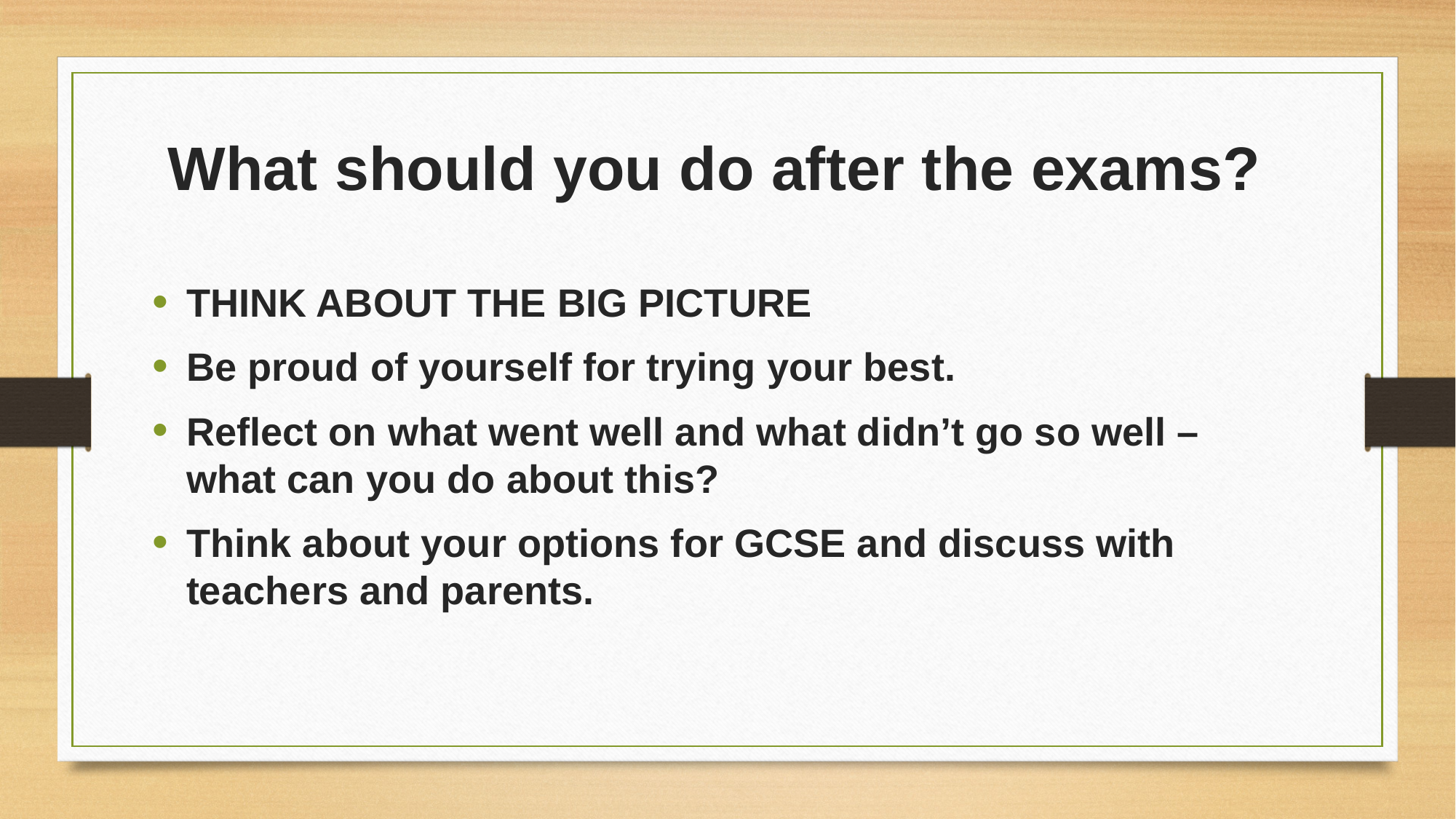

What should you do after the exams?
THINK ABOUT THE BIG PICTURE
Be proud of yourself for trying your best.
Reflect on what went well and what didn’t go so well – what can you do about this?
Think about your options for GCSE and discuss with teachers and parents.